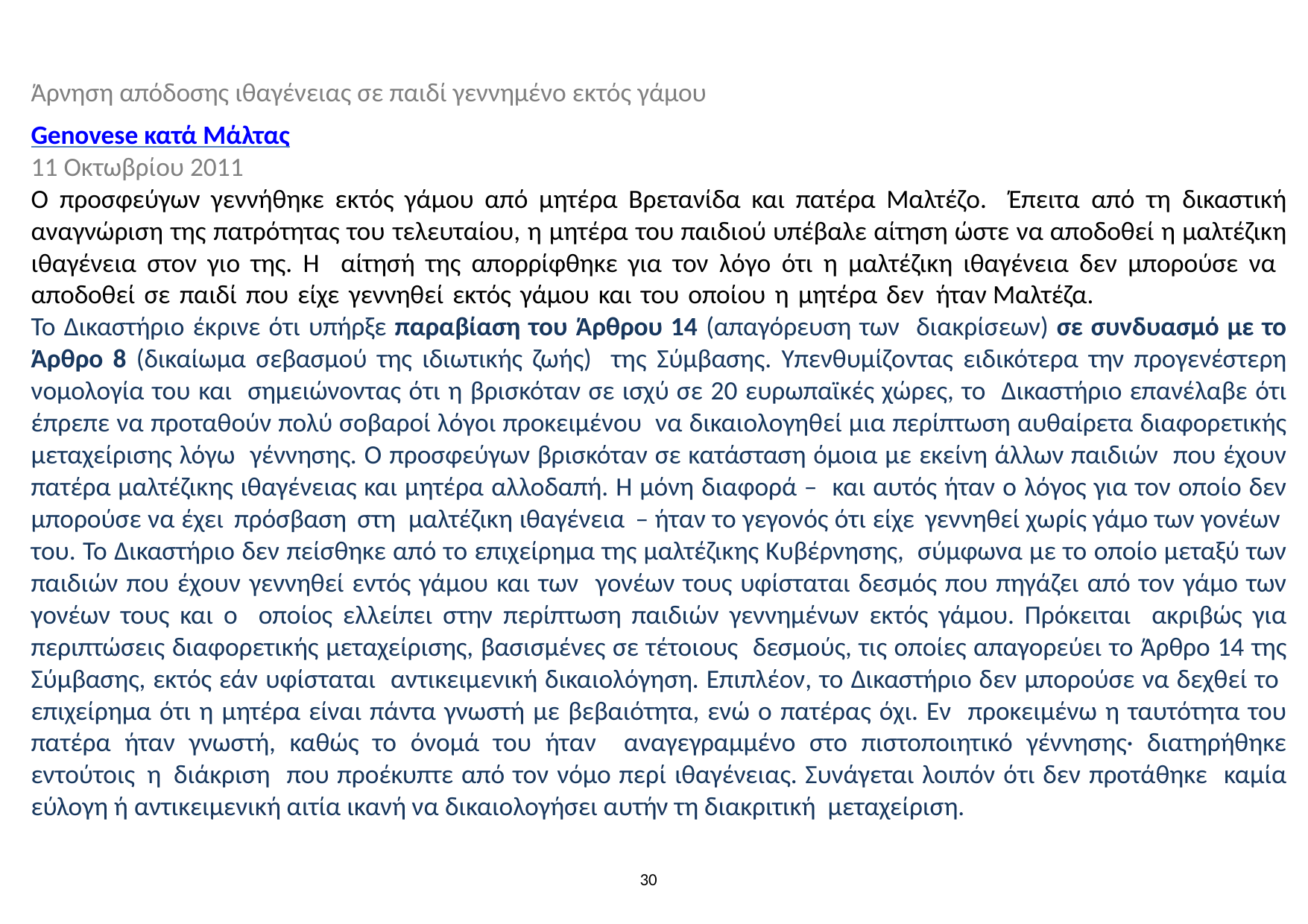

Άρνηση απόδοσης ιθαγένειας σε παιδί γεννημένο εκτός γάμου
Genovese κατά Μάλτας
11 Οκτωβρίου 2011
Ο προσφεύγων γεννήθηκε εκτός γάμου από μητέρα Βρετανίδα και πατέρα Μαλτέζο.  Έπειτα από τη δικαστική αναγνώριση της πατρότητας του τελευταίου, η μητέρα του παιδιού υπέβαλε αίτηση ώστε να αποδοθεί η μαλτέζικη ιθαγένεια στον γιο της. Η  αίτησή της απορρίφθηκε για τον λόγο ότι η μαλτέζικη ιθαγένεια δεν μπορούσε να  αποδοθεί σε παιδί που είχε γεννηθεί εκτός γάμου και του οποίου η μητέρα δεν  ήταν Μαλτέζα.
Το Δικαστήριο έκρινε ότι υπήρξε παραβίαση του Άρθρου 14 (απαγόρευση των  διακρίσεων) σε συνδυασμό με το Άρθρο 8 (δικαίωμα σεβασμού της ιδιωτικής ζωής)  της Σύμβασης. Υπενθυμίζοντας ειδικότερα την προγενέστερη νομολογία του και  σημειώνοντας ότι η βρισκόταν σε ισχύ σε 20 ευρωπαϊκές χώρες, το  Δικαστήριο επανέλαβε ότι έπρεπε να προταθούν πολύ σοβαροί λόγοι προκειμένου  να δικαιολογηθεί μια περίπτωση αυθαίρετα διαφορετικής μεταχείρισης λόγω  γέννησης. Ο προσφεύγων βρισκόταν σε κατάσταση όμοια με εκείνη άλλων παιδιών  που έχουν πατέρα μαλτέζικης ιθαγένειας και μητέρα αλλοδαπή. Η μόνη διαφορά –  και αυτός ήταν ο λόγος για τον οποίο δεν μπορούσε να έχει πρόσβαση στη  μαλτέζικη ιθαγένεια – ήταν το γεγονός ότι είχε γεννηθεί χωρίς γάμο των γονέων  του. Το Δικαστήριο δεν πείσθηκε από το επιχείρημα της μαλτέζικης Κυβέρνησης,  σύμφωνα με το οποίο μεταξύ των παιδιών που έχουν γεννηθεί εντός γάμου και των  γονέων τους υφίσταται δεσμός που πηγάζει από τον γάμο των γονέων τους και ο  οποίος ελλείπει στην περίπτωση παιδιών γεννημένων εκτός γάμου. Πρόκειται  ακριβώς για περιπτώσεις διαφορετικής μεταχείρισης, βασισμένες σε τέτοιους  δεσμούς, τις οποίες απαγορεύει το Άρθρο 14 της Σύμβασης, εκτός εάν υφίσταται  αντικειμενική δικαιολόγηση. Επιπλέον, το Δικαστήριο δεν μπορούσε να δεχθεί το  επιχείρημα ότι η μητέρα είναι πάντα γνωστή με βεβαιότητα, ενώ ο πατέρας όχι. Εν  προκειμένω η ταυτότητα του πατέρα ήταν γνωστή, καθώς το όνομά του ήταν  αναγεγραμμένο στο πιστοποιητικό γέννησης· διατηρήθηκε εντούτοις η διάκριση  που προέκυπτε από τον νόμο περί ιθαγένειας. Συνάγεται λοιπόν ότι δεν προτάθηκε  καμία εύλογη ή αντικειμενική αιτία ικανή να δικαιολογήσει αυτήν τη διακριτική  μεταχείριση.

30